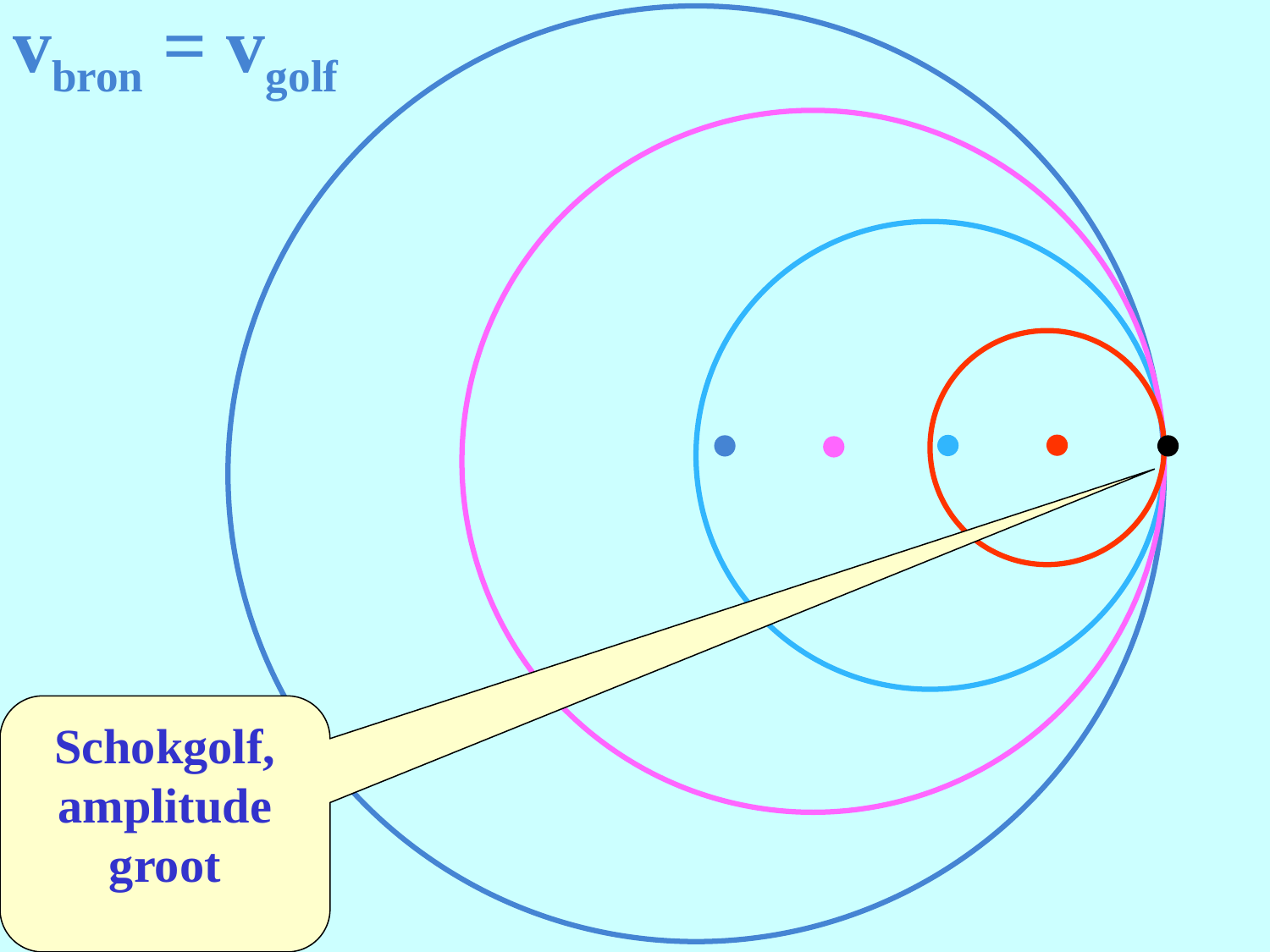

# vbron = vgolf

Schokgolf,
amplitude groot